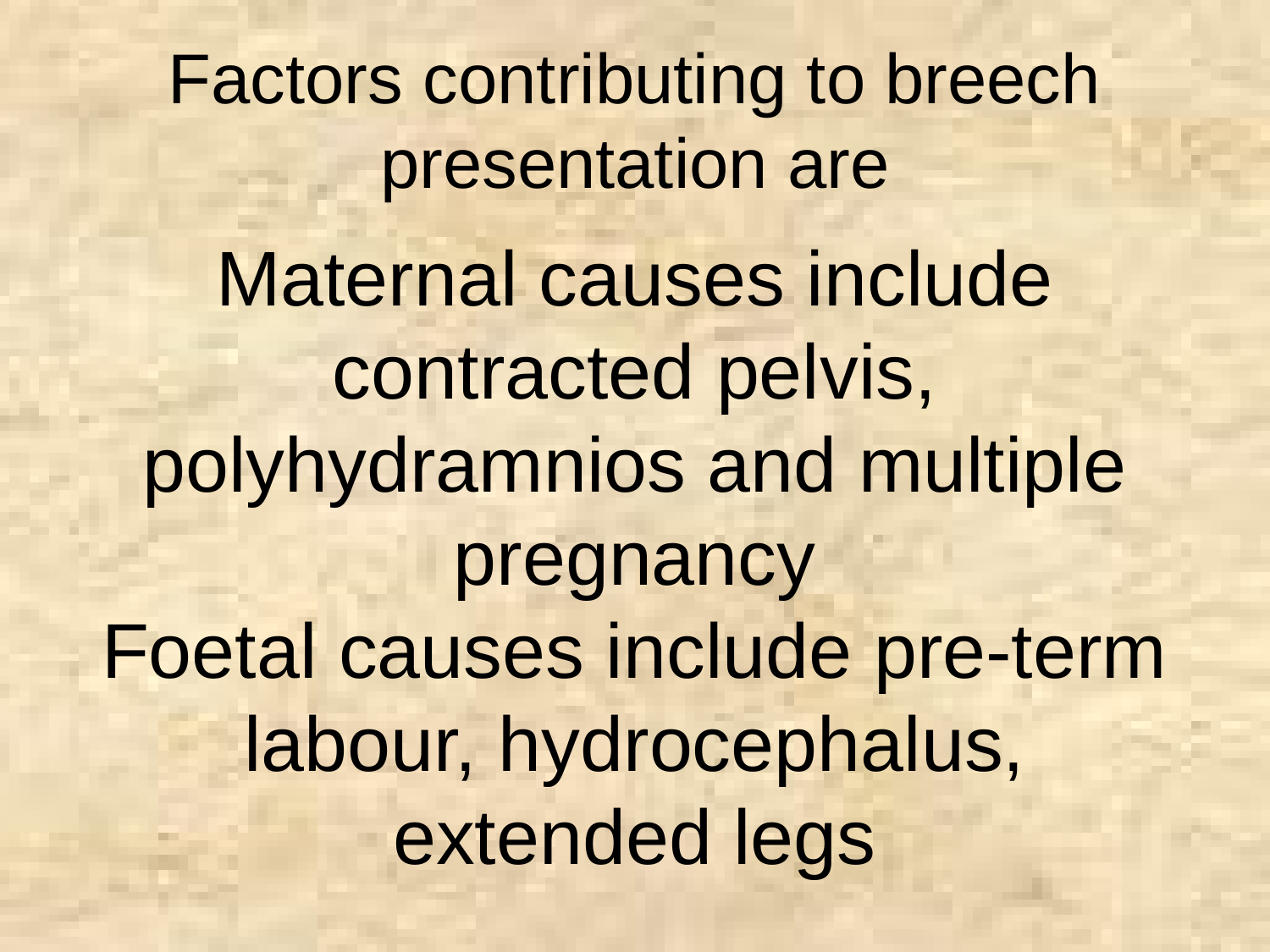

Factors contributing to breech presentation are
Maternal causes include contracted pelvis, polyhydramnios and multiple pregnancy
Foetal causes include pre-term labour, hydrocephalus, extended legs